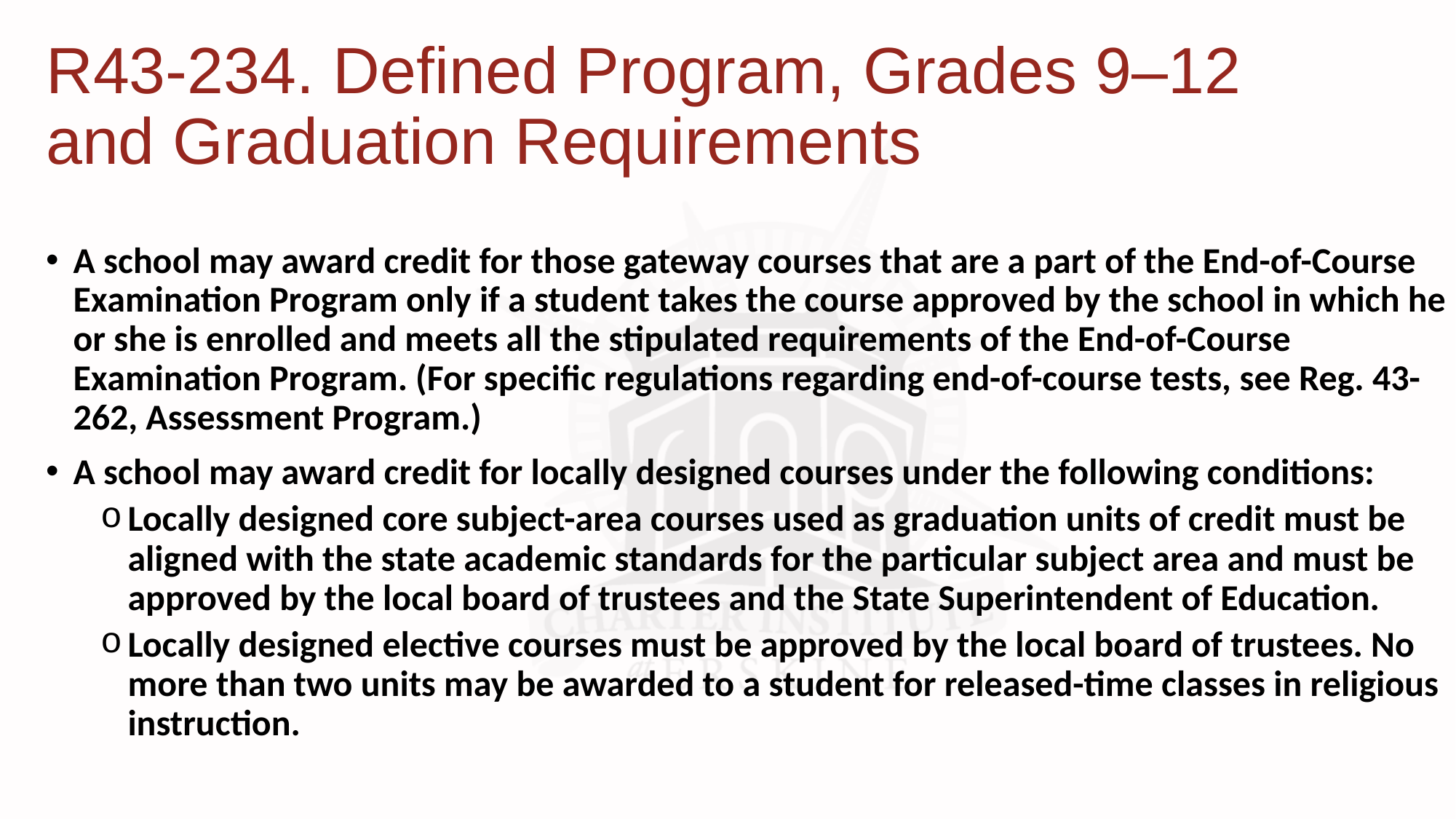

# R43-234. Defined Program, Grades 9–12 and Graduation Requirements
A school may award credit for those gateway courses that are a part of the End-of-Course Examination Program only if a student takes the course approved by the school in which he or she is enrolled and meets all the stipulated requirements of the End-of-Course Examination Program. (For specific regulations regarding end-of-course tests, see Reg. 43-262, Assessment Program.)
A school may award credit for locally designed courses under the following conditions:
Locally designed core subject-area courses used as graduation units of credit must be aligned with the state academic standards for the particular subject area and must be approved by the local board of trustees and the State Superintendent of Education.
Locally designed elective courses must be approved by the local board of trustees. No more than two units may be awarded to a student for released-time classes in religious instruction.